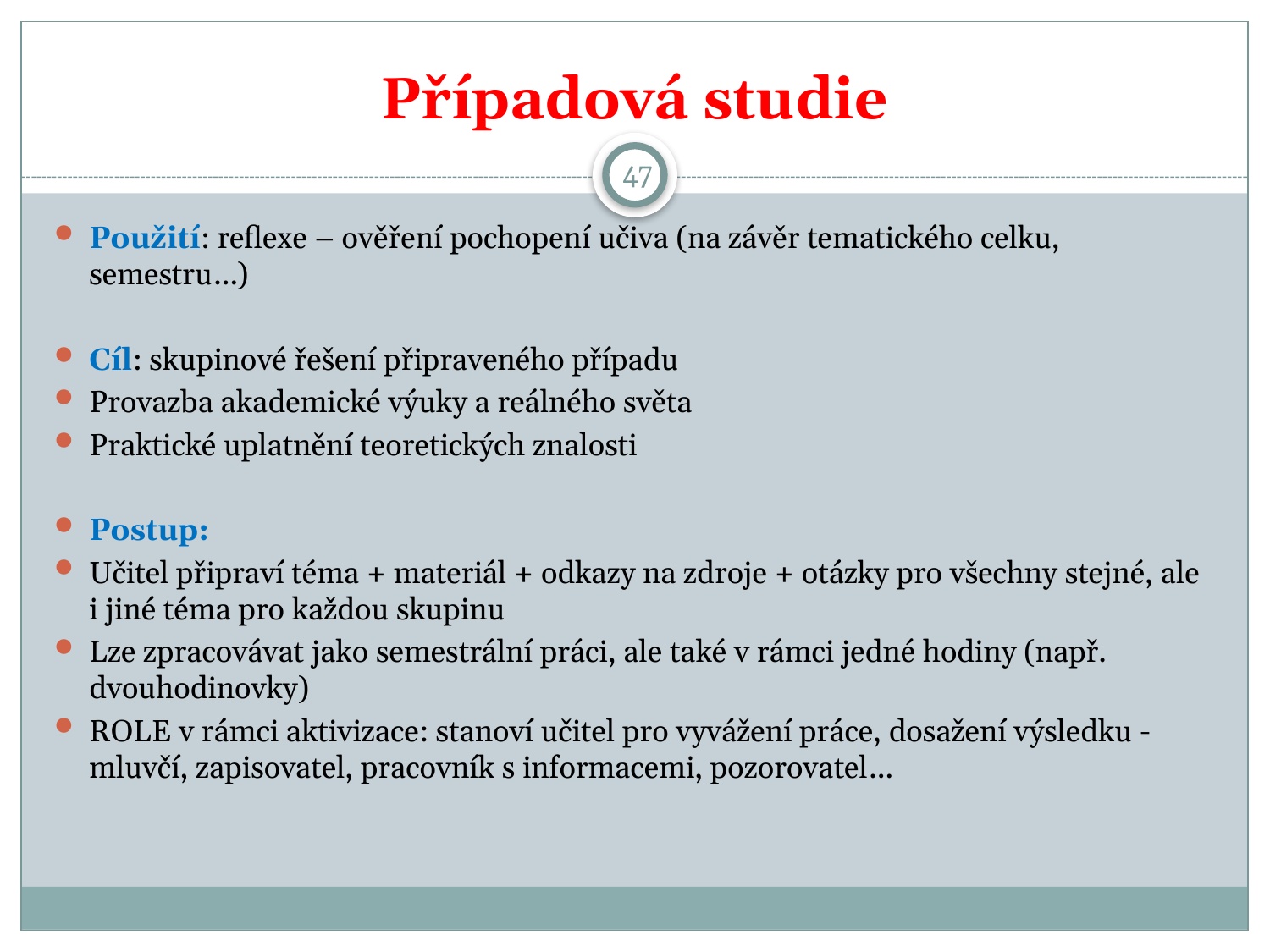

# Případová studie
47
Použití: reflexe – ověření pochopení učiva (na závěr tematického celku, semestru…)

Cíl: skupinové řešení připraveného případu
Provazba akademické výuky a reálného světa
Praktické uplatnění teoretických znalosti

Postup:
Učitel připraví téma + materiál + odkazy na zdroje + otázky pro všechny stejné, ale i jiné téma pro každou skupinu
Lze zpracovávat jako semestrální práci, ale také v rámci jedné hodiny (např. dvouhodinovky)
ROLE v rámci aktivizace: stanoví učitel pro vyvážení práce, dosažení výsledku - mluvčí, zapisovatel, pracovník s informacemi, pozorovatel…